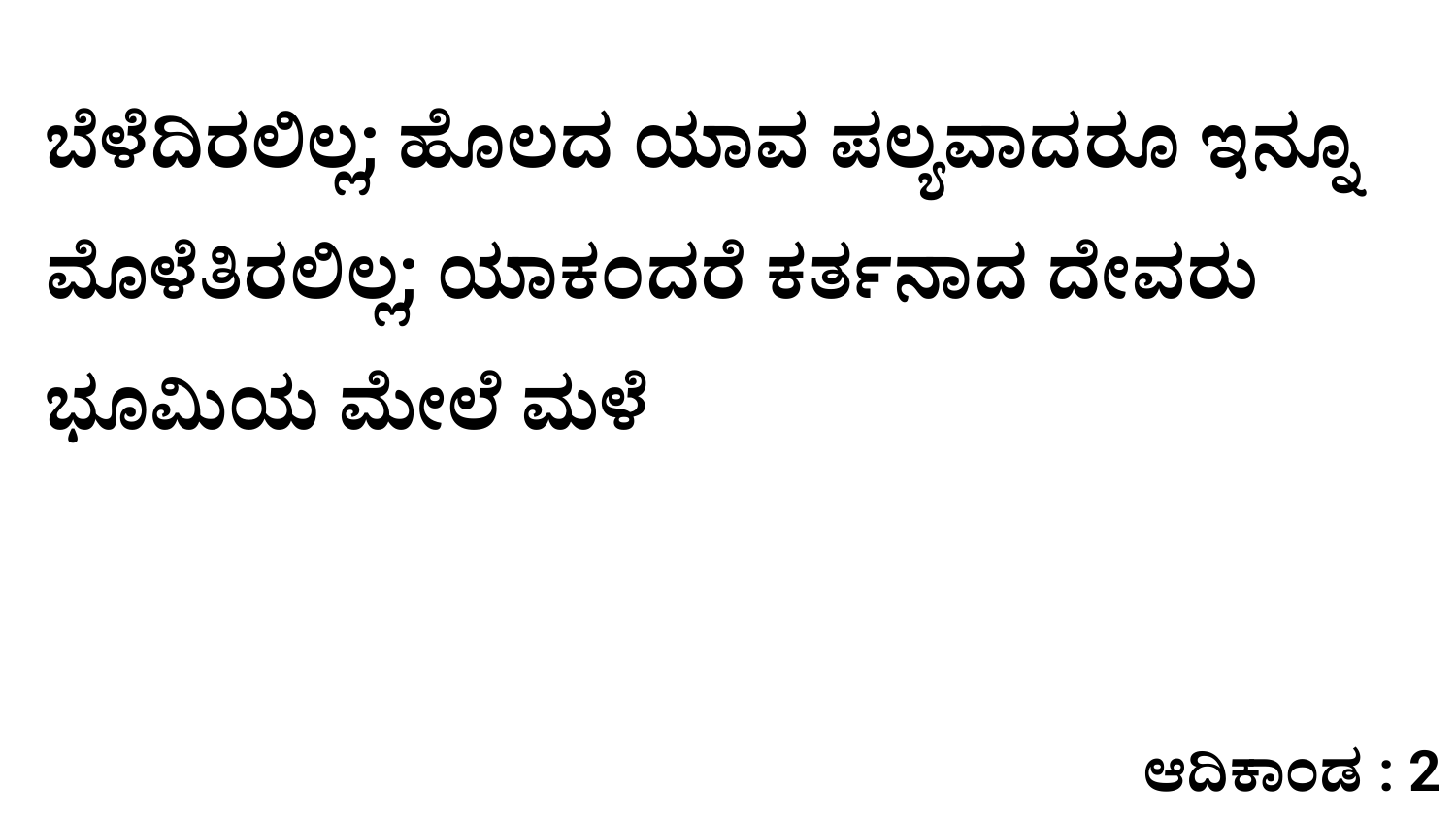

ಬೆಳೆದಿರಲಿಲ್ಲ; ಹೊಲದ ಯಾವ ಪಲ್ಯವಾದರೂ ಇನ್ನೂ ಮೊಳೆತಿರಲಿಲ್ಲ; ಯಾಕಂದರೆ ಕರ್ತನಾದ ದೇವರು ಭೂಮಿಯ ಮೇಲೆ ಮಳೆ
ಆದಿಕಾಂಡ : 2